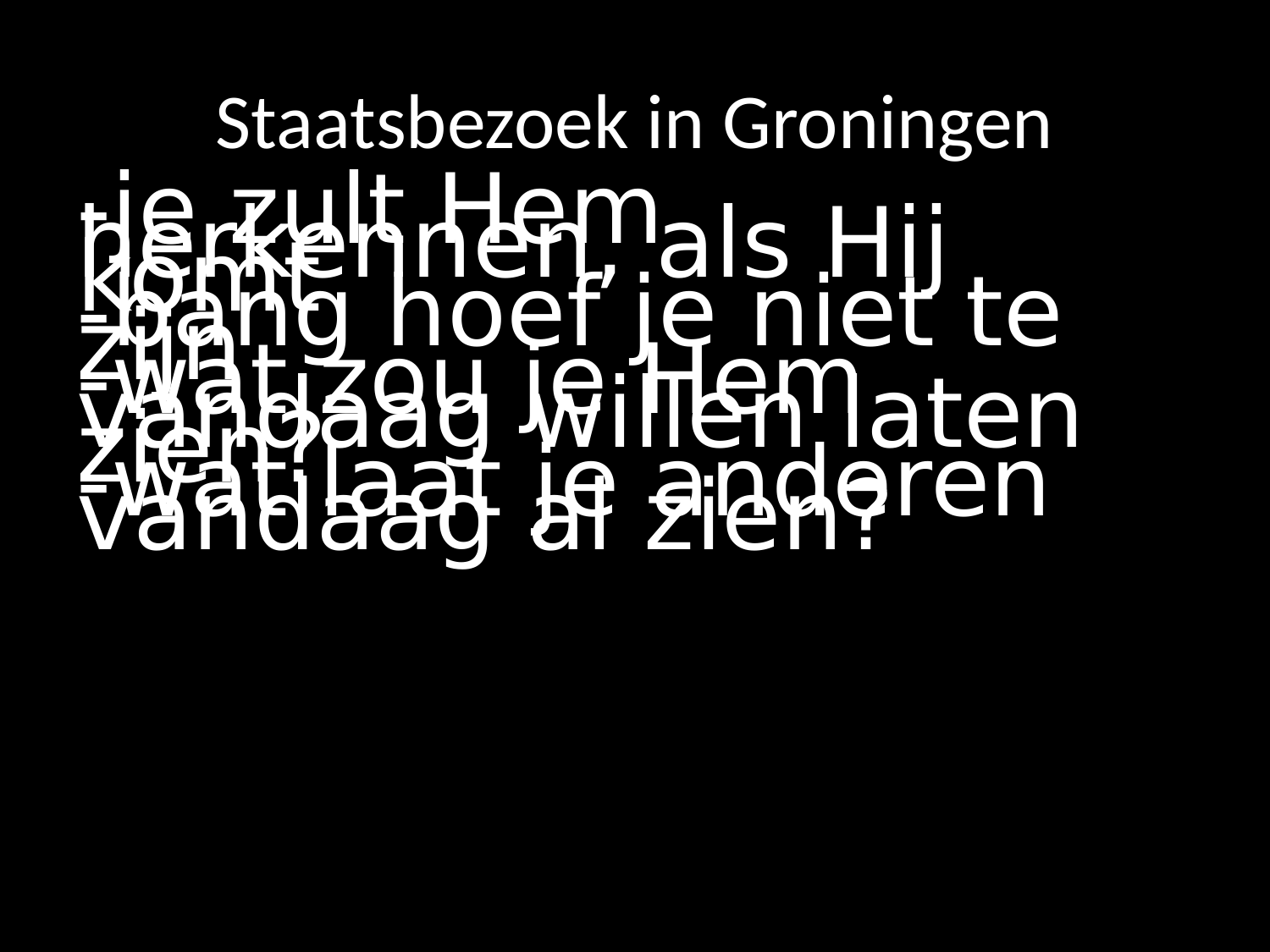

# Staatsbezoek in Groningen
-je zult Hem herkennen, als Hij komt
-bang hoef je niet te zijn
-wat zou je Hem vandaag willen laten 	zien?
-wat laat je anderen vandaag al zien?